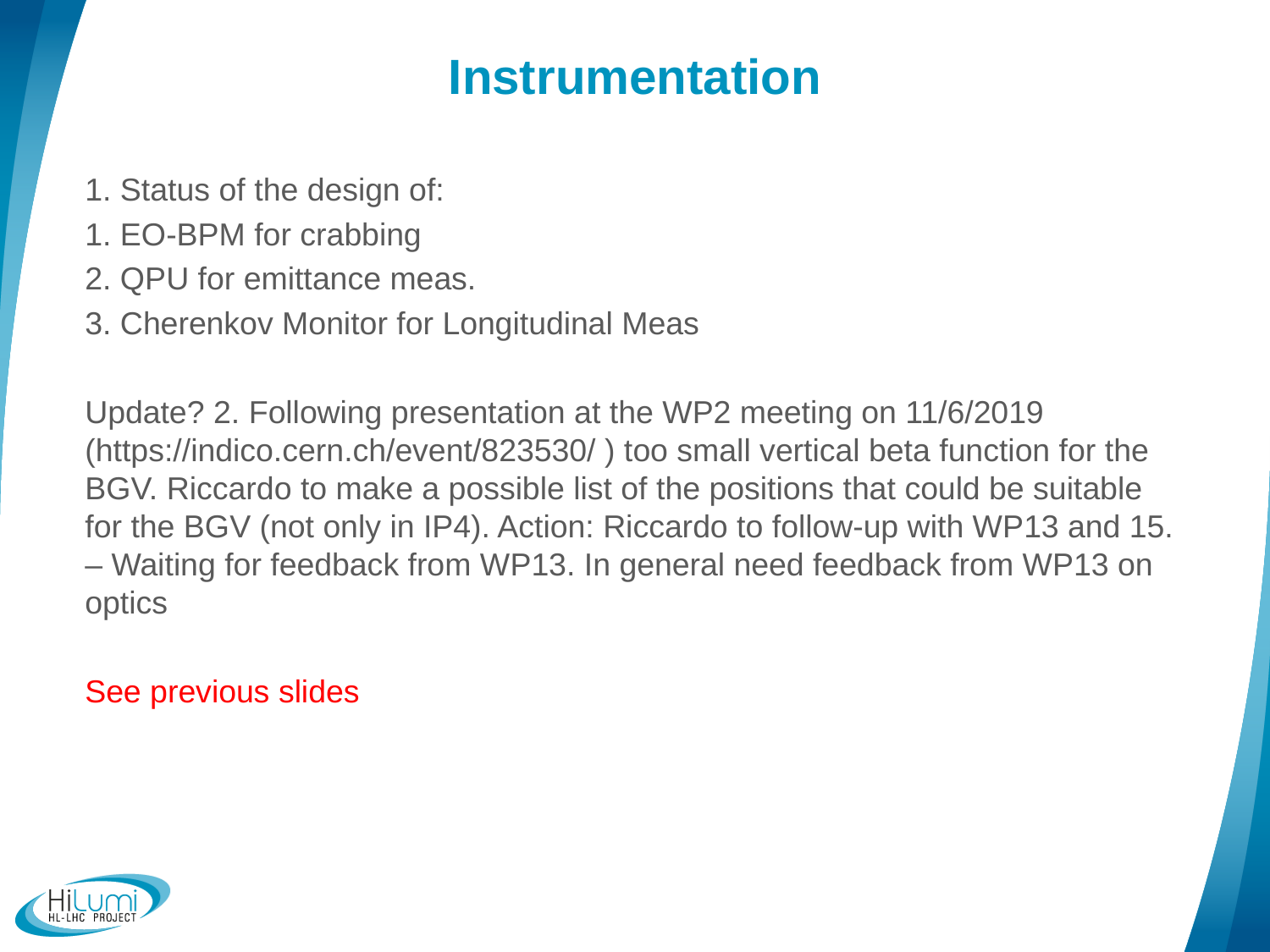

# Instrumentation
1. Status of the design of:
1. EO-BPM for crabbing
2. QPU for emittance meas.
3. Cherenkov Monitor for Longitudinal Meas

Update? 2. Following presentation at the WP2 meeting on 11/6/2019 (https://indico.cern.ch/event/823530/ ) too small vertical beta function for the BGV. Riccardo to make a possible list of the positions that could be suitable for the BGV (not only in IP4). Action: Riccardo to follow-up with WP13 and 15. – Waiting for feedback from WP13. In general need feedback from WP13 on optics

See previous slides